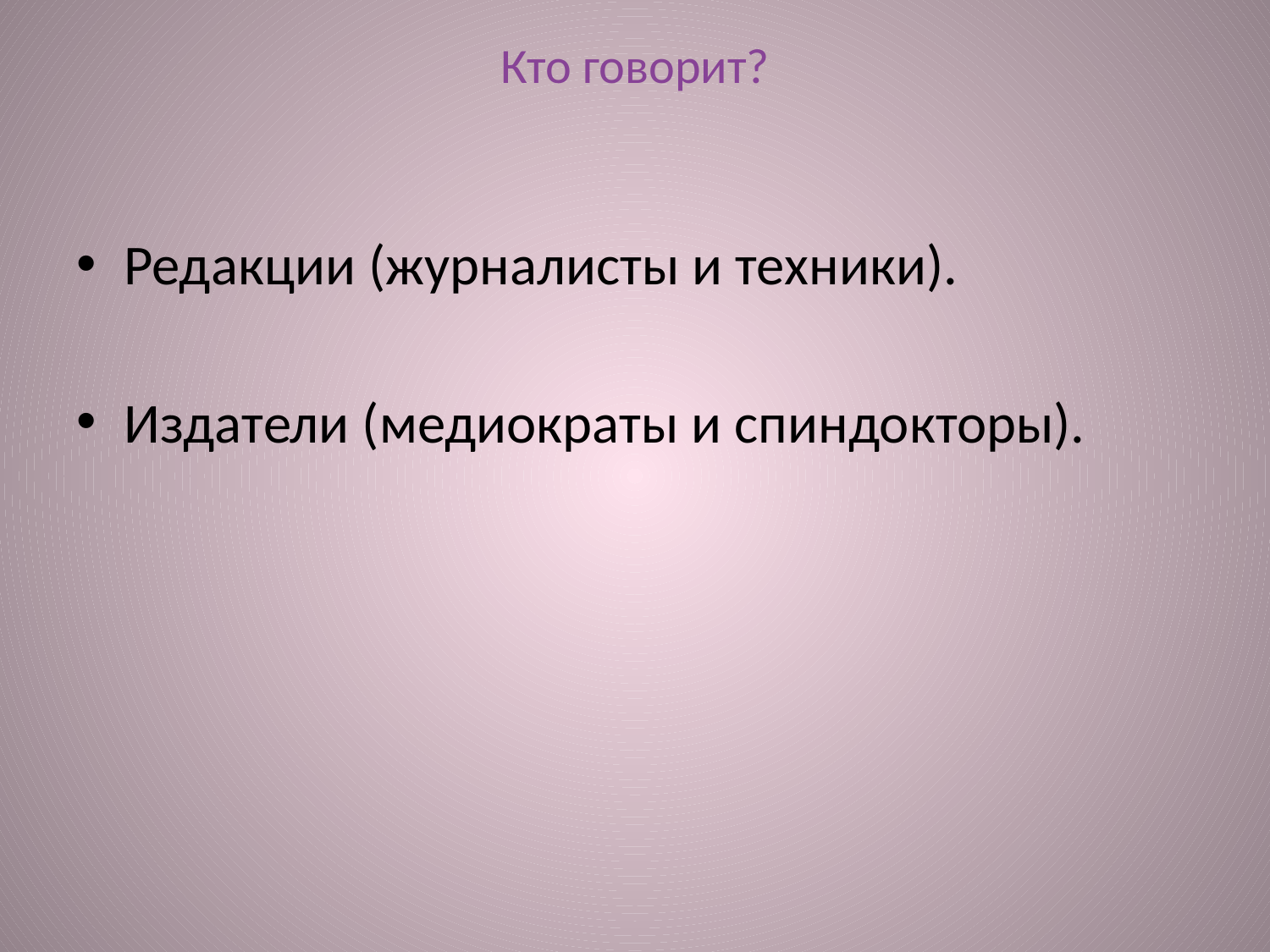

# Кто говорит?
Редакции (журналисты и техники).

Издатели (медиократы и спиндокторы).